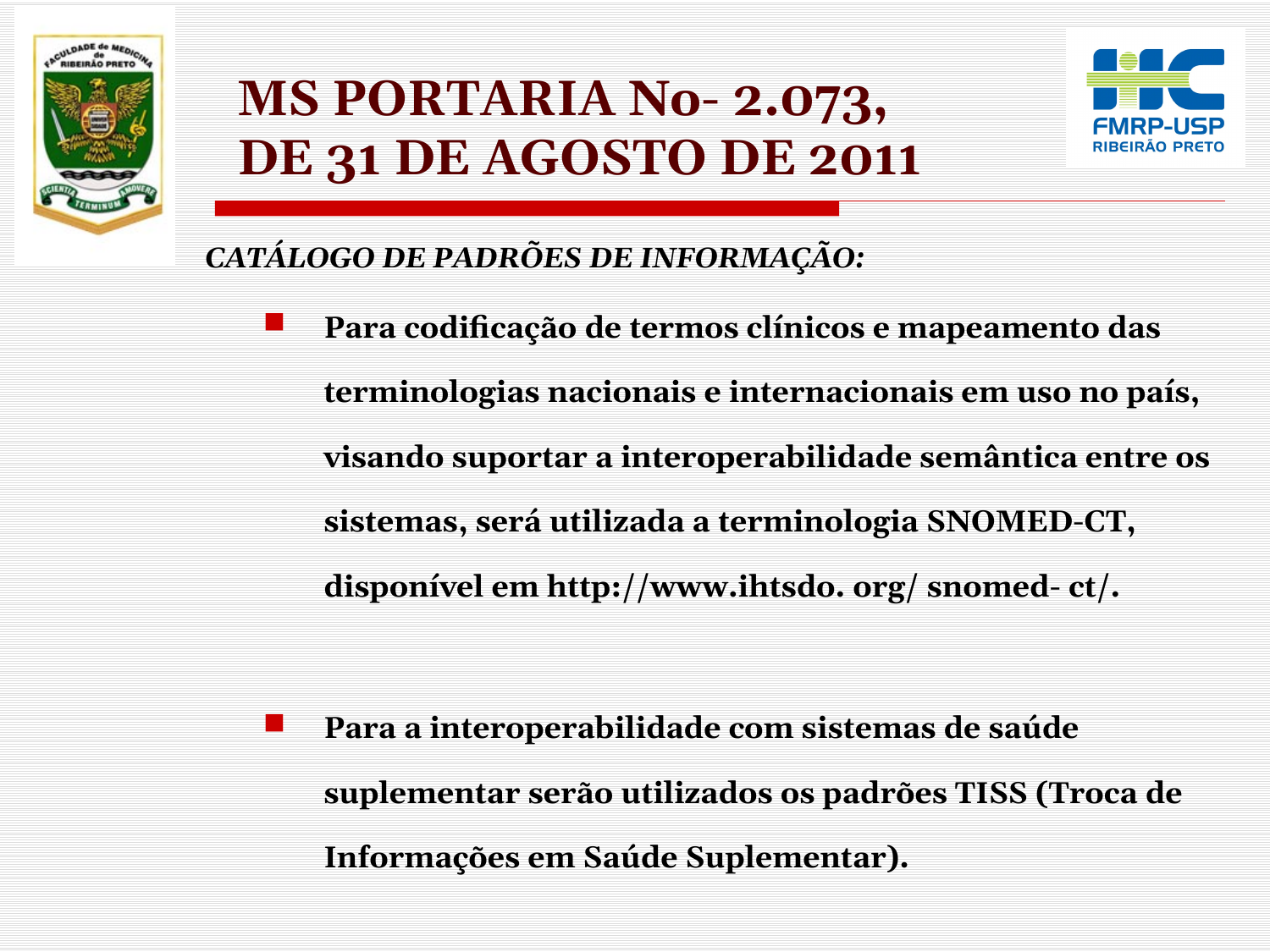

# MS PORTARIA No- 2.073, DE 31 DE AGOSTO DE 2011
 CATÁLOGO DE PADRÕES DE INFORMAÇÃO:
Para codificação de termos clínicos e mapeamento das terminologias nacionais e internacionais em uso no país, visando suportar a interoperabilidade semântica entre os sistemas, será utilizada a terminologia SNOMED-CT, disponível em http://www.ihtsdo. org/ snomed- ct/.

Para a interoperabilidade com sistemas de saúde suplementar serão utilizados os padrões TISS (Troca de Informações em Saúde Suplementar).